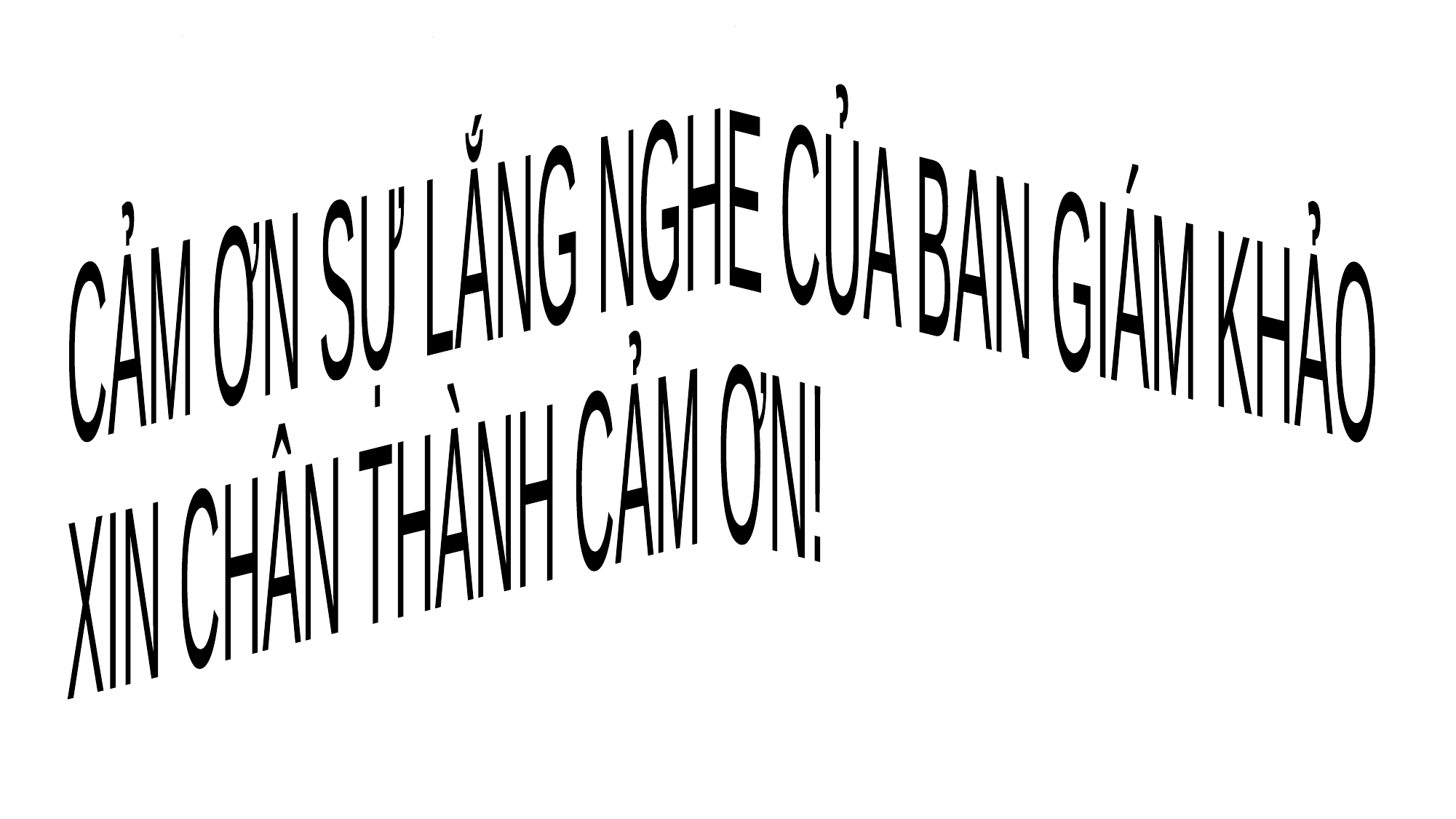

CẢM ƠN SỰ LẮNG NGHE CỦA BAN GIÁM KHẢO
XIN CHÂN THÀNH CẢM ƠN!